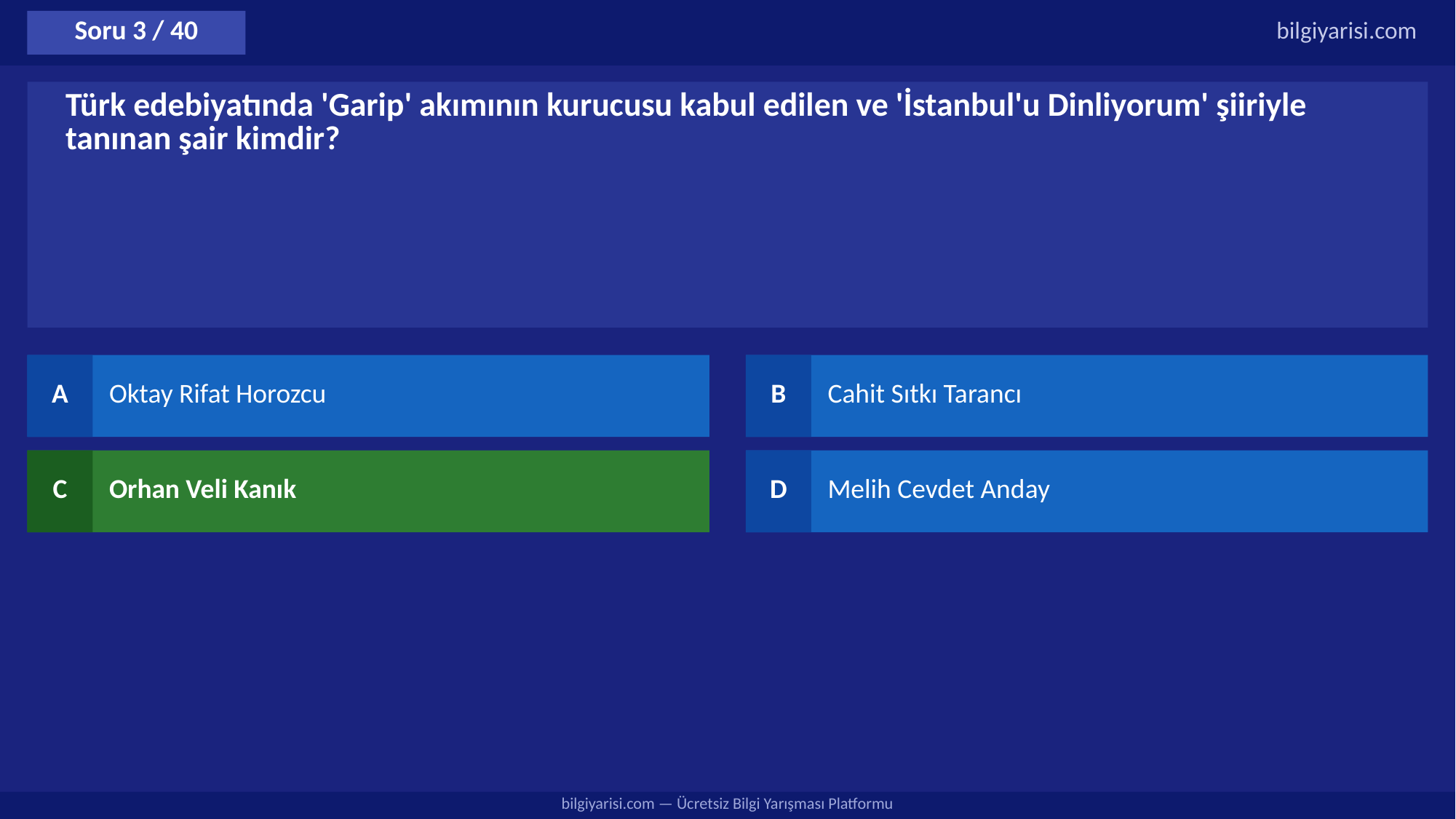

Soru 3 / 40
bilgiyarisi.com

Türk edebiyatında 'Garip' akımının kurucusu kabul edilen ve 'İstanbul'u Dinliyorum' şiiriyle tanınan şair kimdir?

A
Oktay Rifat Horozcu

B
Cahit Sıtkı Tarancı

C
Orhan Veli Kanık

D
Melih Cevdet Anday
bilgiyarisi.com — Ücretsiz Bilgi Yarışması Platformu